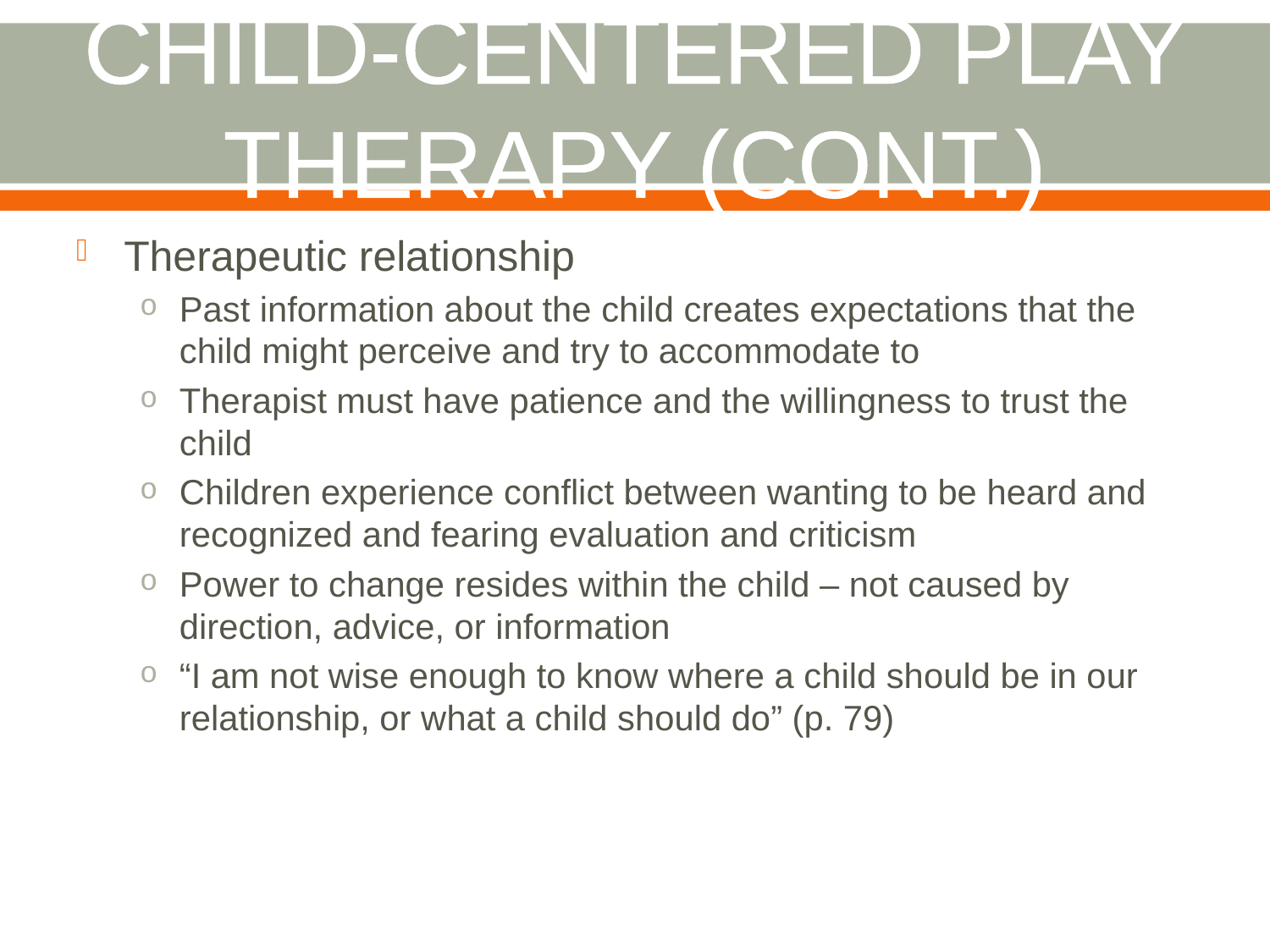

# Child-Centered Play Therapy (Cont.)
Therapeutic relationship
Past information about the child creates expectations that the child might perceive and try to accommodate to
Therapist must have patience and the willingness to trust the child
Children experience conflict between wanting to be heard and recognized and fearing evaluation and criticism
Power to change resides within the child – not caused by direction, advice, or information
“I am not wise enough to know where a child should be in our relationship, or what a child should do” (p. 79)